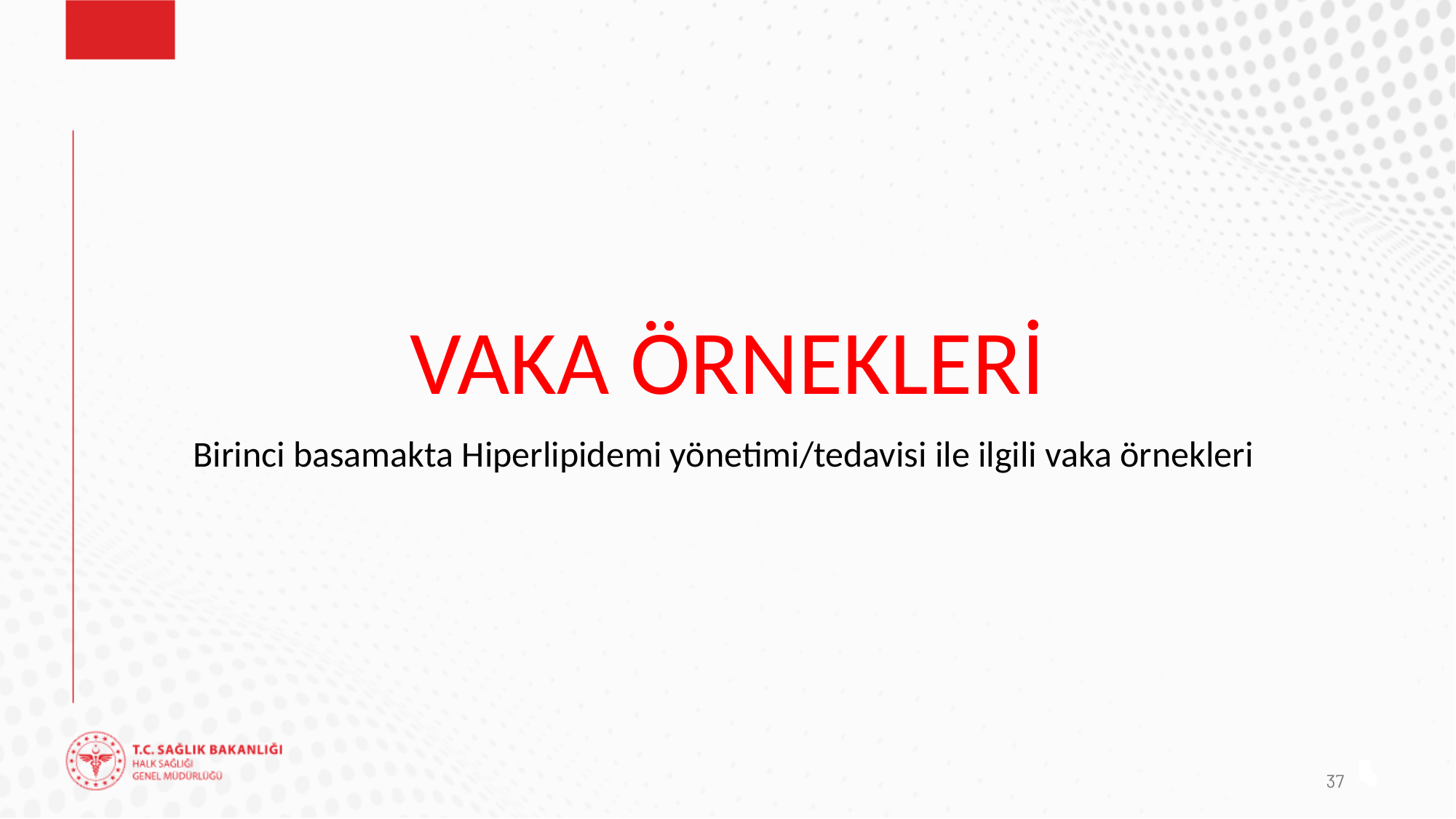

# VAKA ÖRNEKLERİ
Birinci basamakta Hiperlipidemi yönetimi/tedavisi ile ilgili vaka örnekleri

37